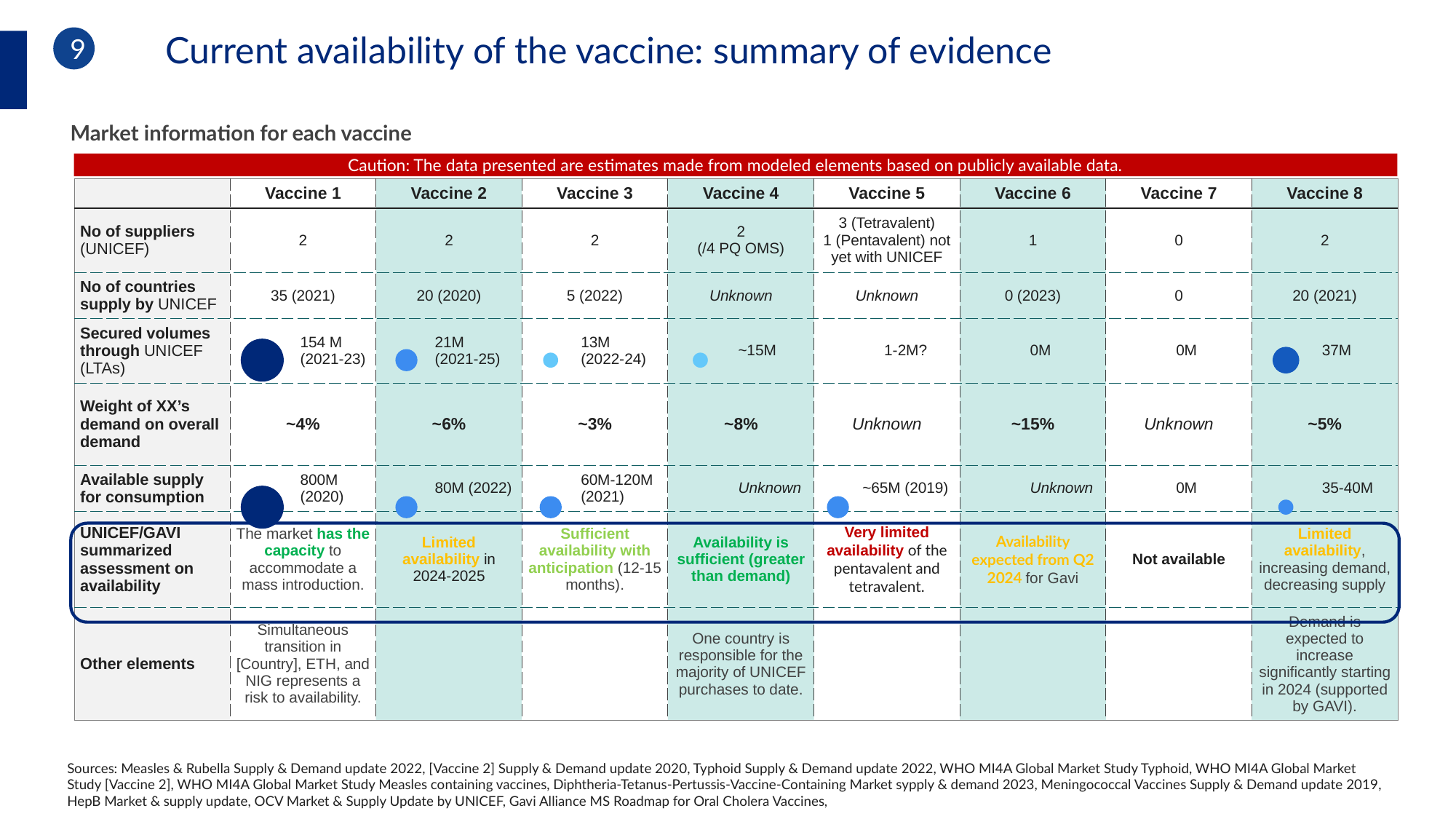

Current availability of the vaccine: summary of evidence
9

Market information for each vaccine
Caution: The data presented are estimates made from modeled elements based on publicly available data.
|  | Vaccine 1 | Vaccine 2 | Vaccine 3 | Vaccine 4 | Vaccine 5 | Vaccine 6 | Vaccine 7 | Vaccine 8 |
| --- | --- | --- | --- | --- | --- | --- | --- | --- |
| No of suppliers (UNICEF) | 2 | 2 | 2 | 2 (/4 PQ OMS) | 3 (Tetravalent) 1 (Pentavalent) not yet with UNICEF | 1 | 0 | 2 |
| No of countries supply by UNICEF | 35 (2021) | 20 (2020) | 5 (2022) | Unknown | Unknown | 0 (2023) | 0 | 20 (2021) |
| Secured volumes through UNICEF (LTAs) | 154 M (2021-23) | 21M (2021-25) | 13M (2022-24) | ~15M | 1-2M? | 0M | 0M | 37M |
| Weight of XX’s demand on overall demand | ~4% | ~6% | ~3% | ~8% | Unknown | ~15% | Unknown | ~5% |
| Available supply for consumption | 800M (2020) | 80M (2022) | 60M-120M (2021) | Unknown | ~65M (2019) | Unknown | 0M | 35-40M |
| UNICEF/GAVI summarized assessment on availability | The market has the capacity to accommodate a mass introduction. | Limited availability in 2024-2025 | Sufficient availability with anticipation (12-15 months). | Availability is sufficient (greater than demand) | Very limited availability of the pentavalent and tetravalent. | Availability expected from Q2 2024 for Gavi | Not available | Limited availability, increasing demand, decreasing supply |
| Other elements | Simultaneous transition in [Country], ETH, and NIG represents a risk to availability. |  |  | One country is responsible for the majority of UNICEF purchases to date. |  |  |  | Demand is expected to increase significantly starting in 2024 (supported by GAVI). |

Sources: Measles & Rubella Supply & Demand update 2022, [Vaccine 2] Supply & Demand update 2020, Typhoid Supply & Demand update 2022, WHO MI4A Global Market Study Typhoid, WHO MI4A Global Market Study [Vaccine 2], WHO MI4A Global Market Study Measles containing vaccines, Diphtheria-Tetanus-Pertussis-Vaccine-Containing Market sypply & demand 2023, Meningococcal Vaccines Supply & Demand update 2019, HepB Market & supply update, OCV Market & Supply Update by UNICEF, Gavi Alliance MS Roadmap for Oral Cholera Vaccines,